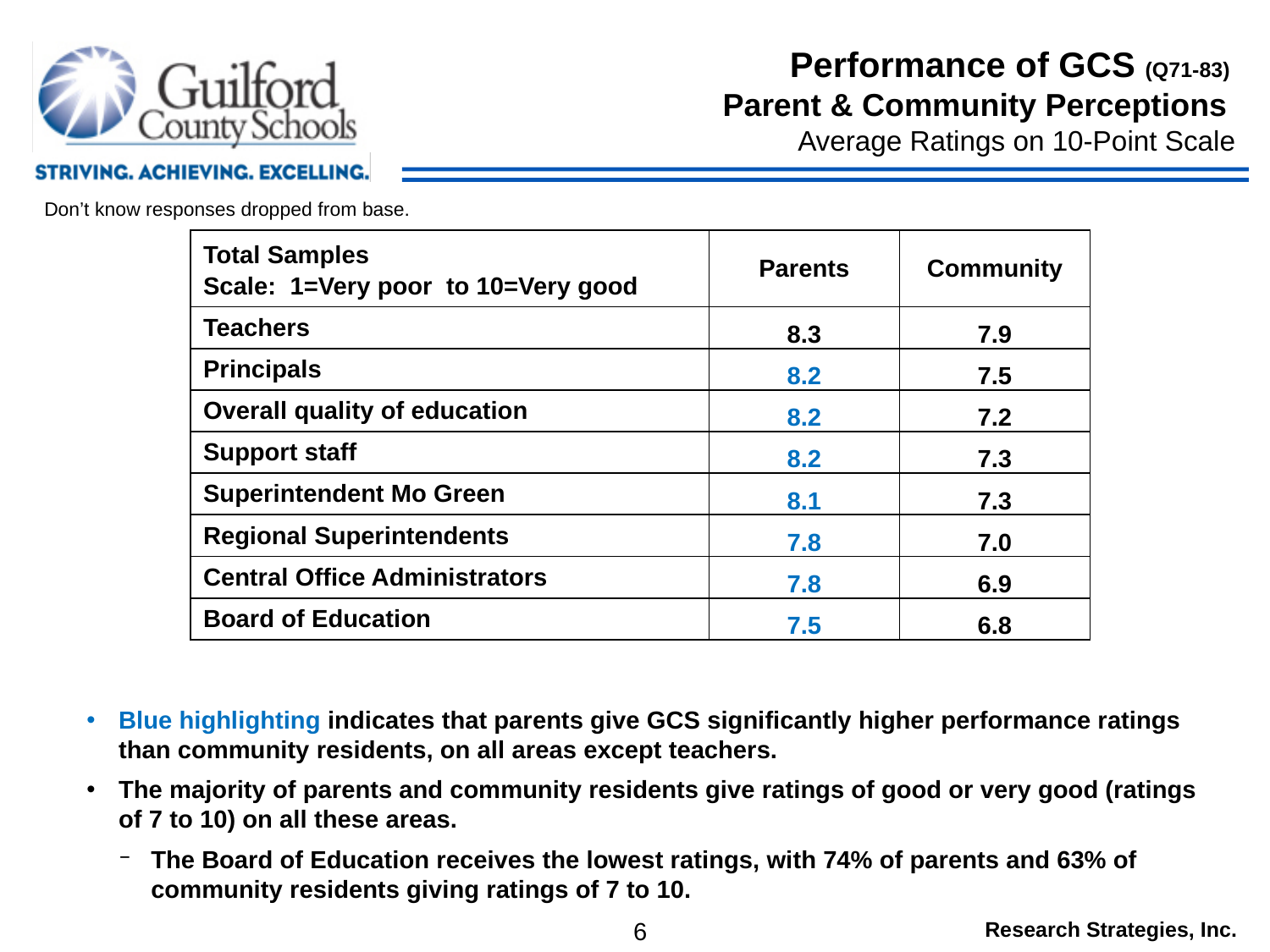

Performance of GCS (Q71-83)
 Parent & Community Perceptions
 Average Ratings on 10-Point Scale
Don’t know responses dropped from base.
| Total Samples Scale: 1=Very poor to 10=Very good | Parents | Community |
| --- | --- | --- |
| Teachers | 8.3 | 7.9 |
| Principals | 8.2 | 7.5 |
| Overall quality of education | 8.2 | 7.2 |
| Support staff | 8.2 | 7.3 |
| Superintendent Mo Green | 8.1 | 7.3 |
| Regional Superintendents | 7.8 | 7.0 |
| Central Office Administrators | 7.8 | 6.9 |
| Board of Education | 7.5 | 6.8 |
Blue highlighting indicates that parents give GCS significantly higher performance ratings than community residents, on all areas except teachers.
The majority of parents and community residents give ratings of good or very good (ratings of 7 to 10) on all these areas.
The Board of Education receives the lowest ratings, with 74% of parents and 63% of community residents giving ratings of 7 to 10.